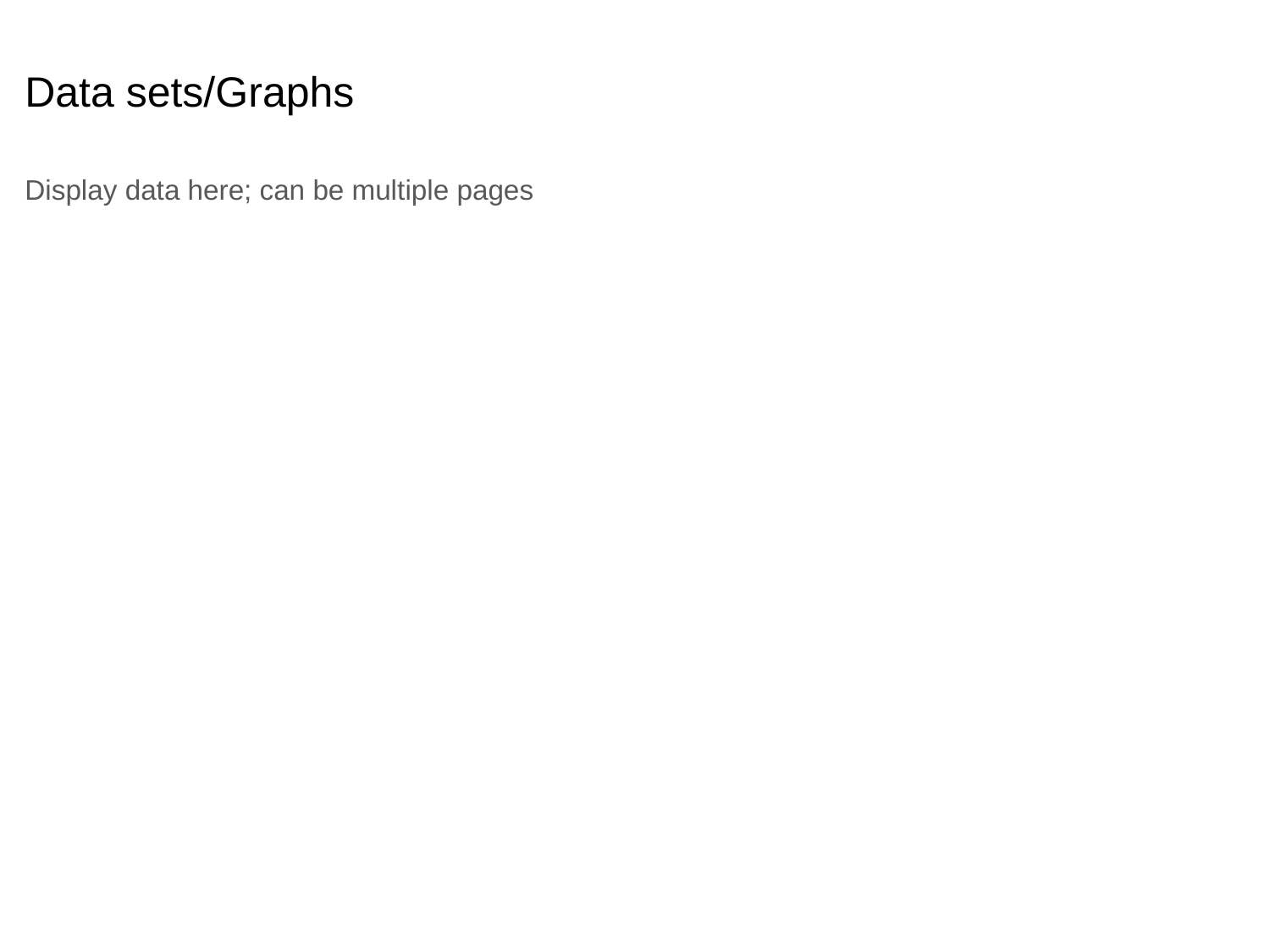

# Data sets/Graphs
Display data here; can be multiple pages